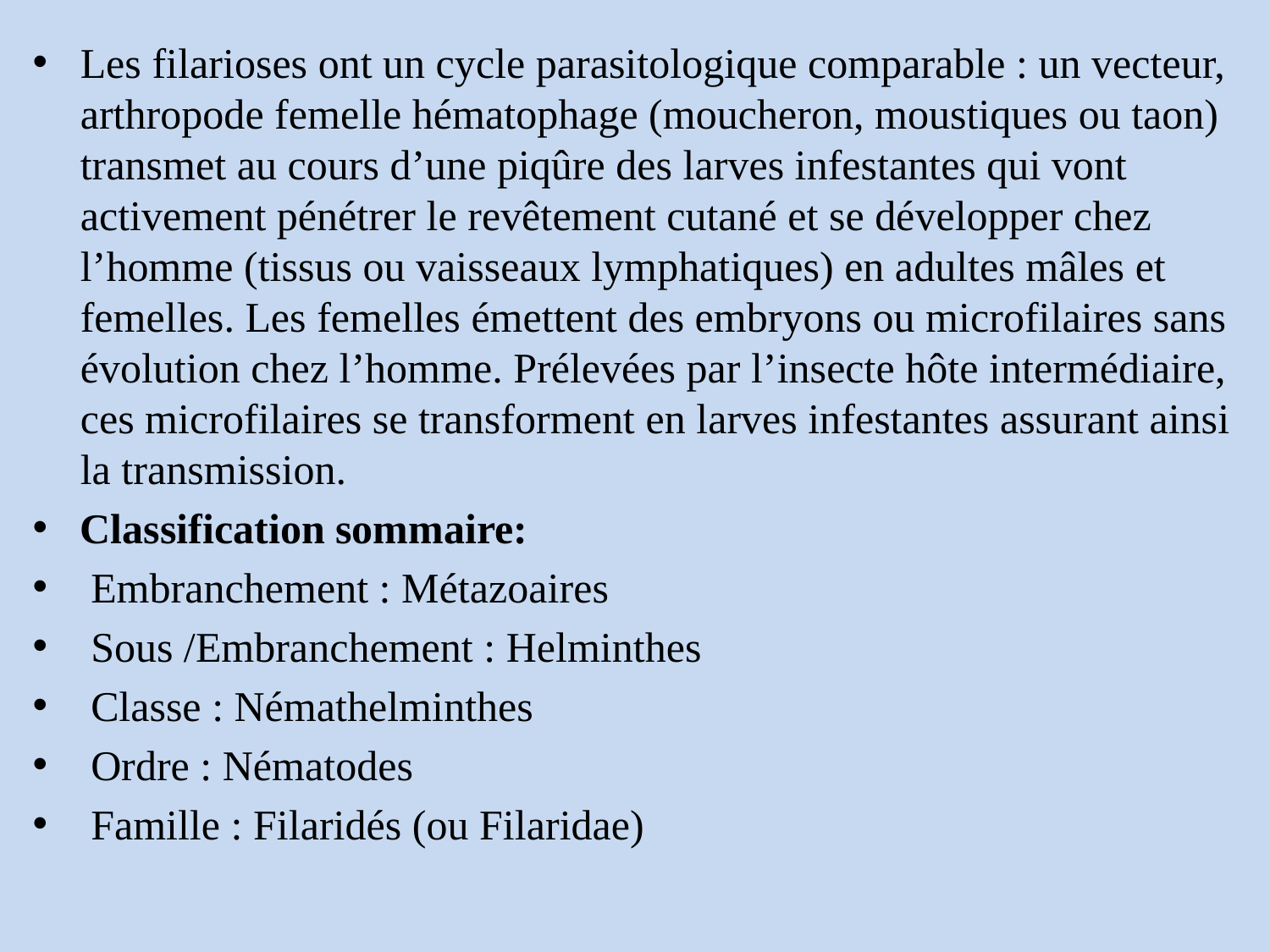

Les filarioses ont un cycle parasitologique comparable : un vecteur, arthropode femelle hématophage (moucheron, moustiques ou taon) transmet au cours d’une piqûre des larves infestantes qui vont activement pénétrer le revêtement cutané et se développer chez l’homme (tissus ou vaisseaux lymphatiques) en adultes mâles et femelles. Les femelles émettent des embryons ou microfilaires sans évolution chez l’homme. Prélevées par l’insecte hôte intermédiaire, ces microfilaires se transforment en larves infestantes assurant ainsi la transmission.
Classification sommaire:
 Embranchement : Métazoaires
 Sous /Embranchement : Helminthes
 Classe : Némathelminthes
 Ordre : Nématodes
 Famille : Filaridés (ou Filaridae)